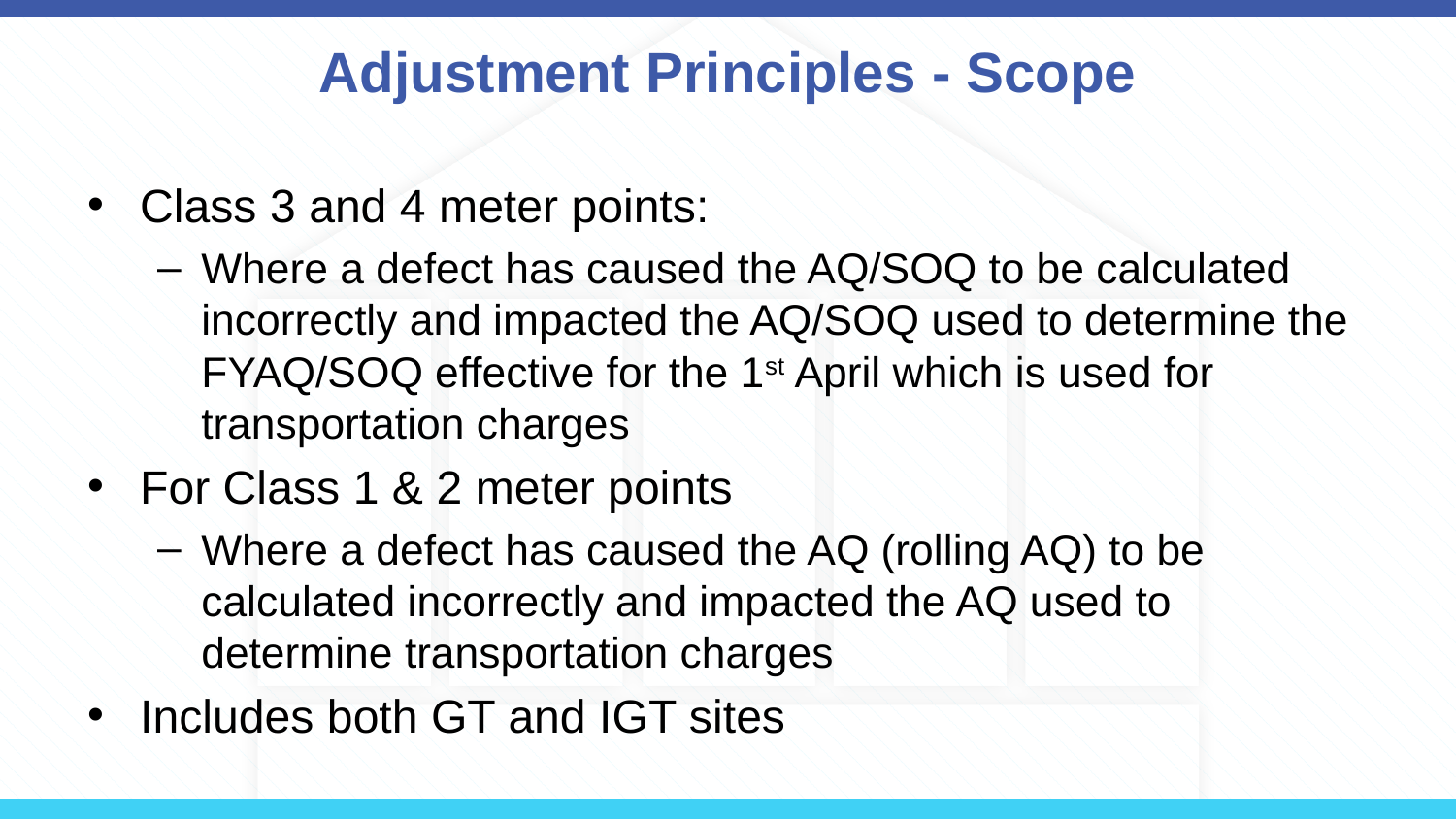

# Adjustment Principles - Scope
Class 3 and 4 meter points:
Where a defect has caused the AQ/SOQ to be calculated incorrectly and impacted the AQ/SOQ used to determine the FYAQ/SOQ effective for the 1st April which is used for transportation charges
For Class 1 & 2 meter points
Where a defect has caused the AQ (rolling AQ) to be calculated incorrectly and impacted the AQ used to determine transportation charges
Includes both GT and IGT sites